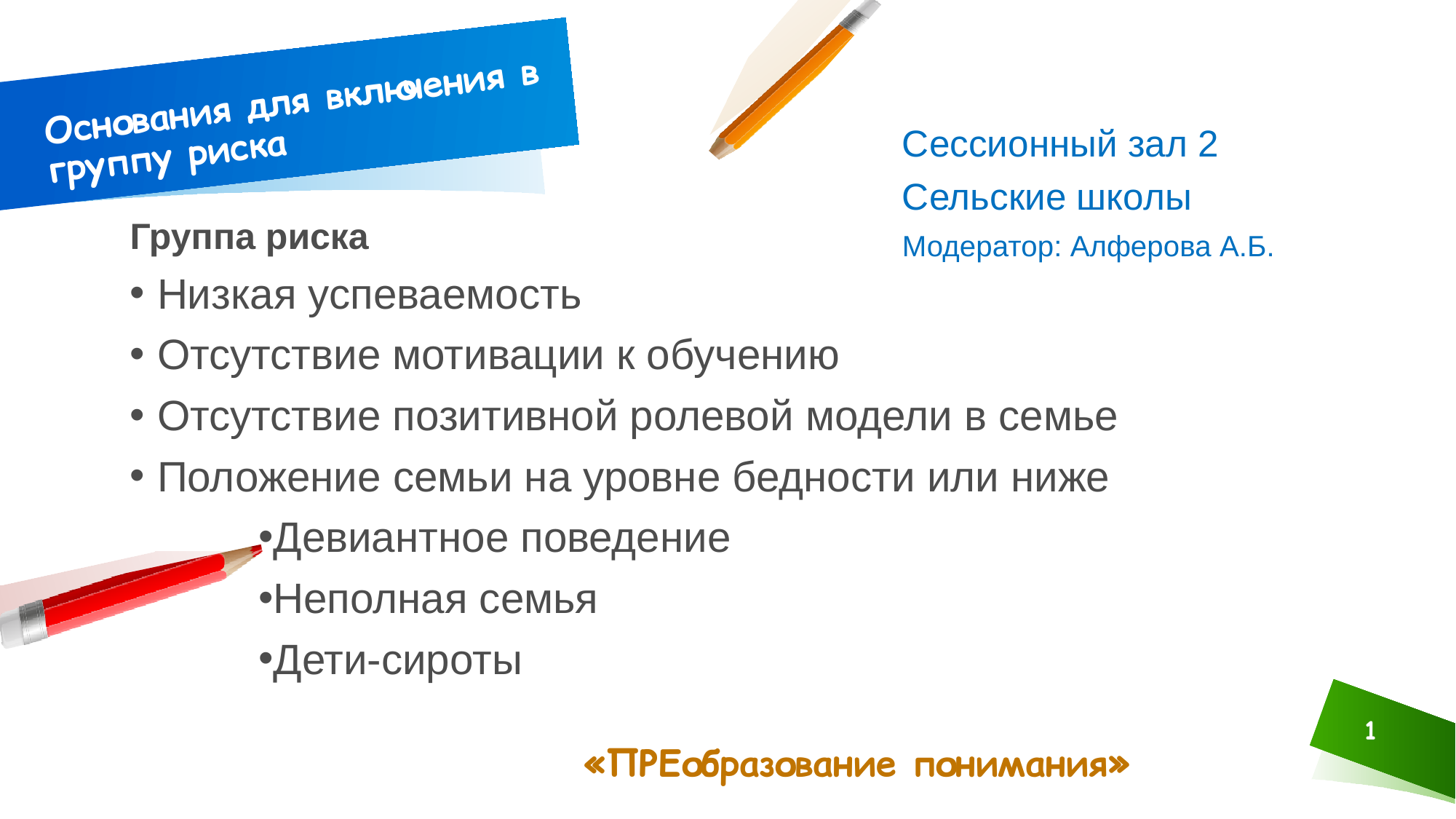

# Основания для включения в группу риска
Сессионный зал 2
Сельские школы
Модератор: Алферова А.Б.
Группа риска
Низкая успеваемость
Отсутствие мотивации к обучению
Отсутствие позитивной ролевой модели в семье
Положение семьи на уровне бедности или ниже
Девиантное поведение
Неполная семья
Дети-сироты

1
«ПРЕобразование понимания»